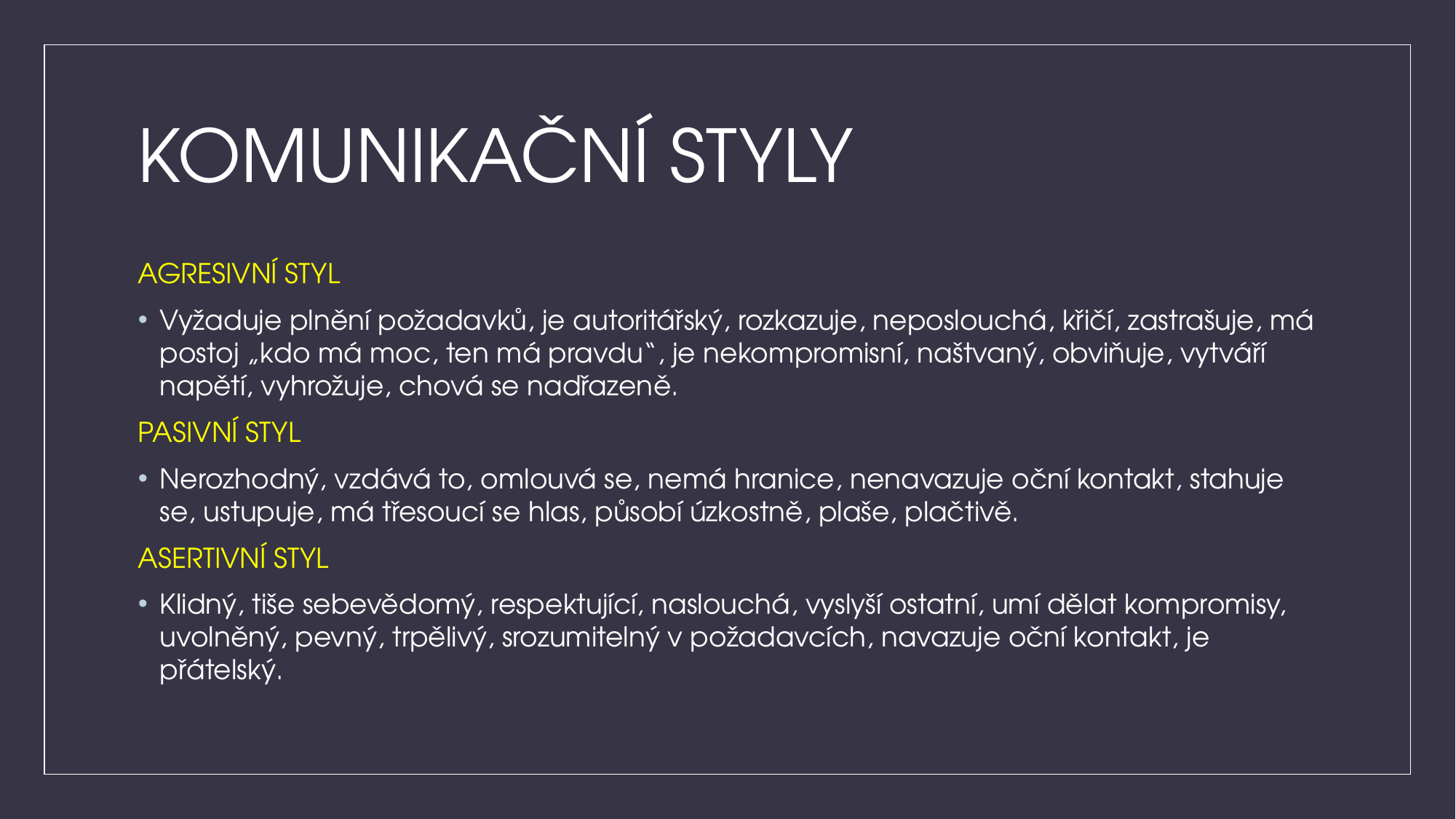

# KOMUNIKAČNÍ STYLY
AGRESIVNÍ STYL
Vyžaduje plnění požadavků, je autoritářský, rozkazuje, neposlouchá, křičí, zastrašuje, má postoj „kdo má moc, ten má pravdu“, je nekompromisní, naštvaný, obviňuje, vytváří napětí, vyhrožuje, chová se nadřazeně.
PASIVNÍ STYL
Nerozhodný, vzdává to, omlouvá se, nemá hranice, nenavazuje oční kontakt, stahuje se, ustupuje, má třesoucí se hlas, působí úzkostně, plaše, plačtivě.
ASERTIVNÍ STYL
Klidný, tiše sebevědomý, respektující, naslouchá, vyslyší ostatní, umí dělat kompromisy, uvolněný, pevný, trpělivý, srozumitelný v požadavcích, navazuje oční kontakt, je přátelský.